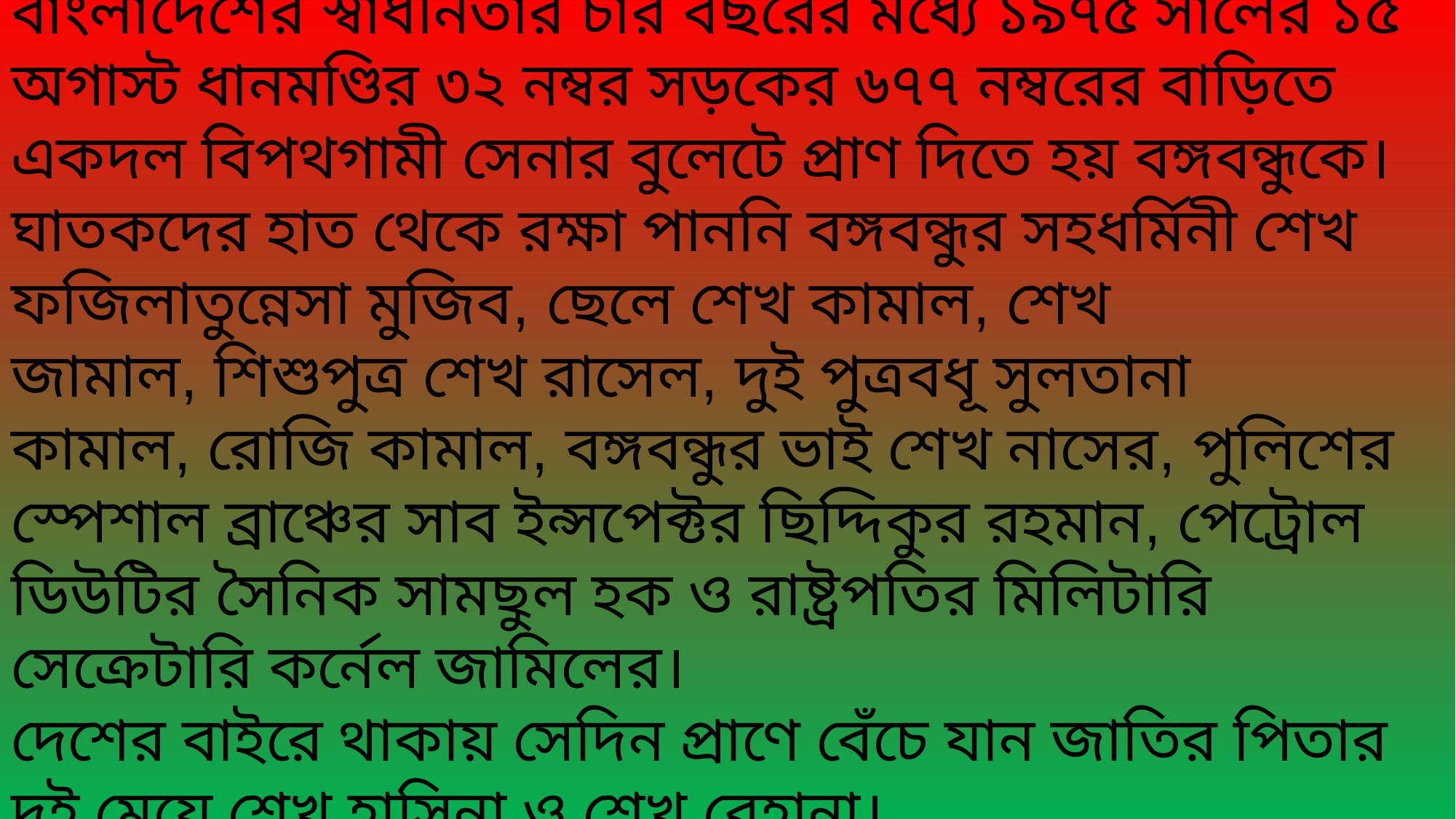

বাংলাদেশের স্বাধীনতার চার বছরের মধ্যে ১৯৭৫ সালের ১৫ অগাস্ট ধানমণ্ডির ৩২ নম্বর সড়কের ৬৭৭ নম্বরের বাড়িতে একদল বিপথগামী সেনার বুলেটে প্রাণ দিতে হয় বঙ্গবন্ধুকে। ঘাতকদের হাত থেকে রক্ষা পাননি বঙ্গবন্ধুর সহধর্মিনী শেখ ফজিলাতুন্নেসা মুজিব, ছেলে শেখ কামাল, শেখ জামাল, শিশুপুত্র শেখ রাসেল, দুই পুত্রবধূ সুলতানা কামাল, রোজি কামাল, বঙ্গবন্ধুর ভাই শেখ নাসের, পুলিশের স্পেশাল ব্রাঞ্চের সাব ইন্সপেক্টর ছিদ্দিকুর রহমান, পেট্রোল ডিউটির সৈনিক সামছুল হক ও রাষ্ট্রপতির মিলিটারি সেক্রেটারি কর্নেল জামিলের।
দেশের বাইরে থাকায় সেদিন প্রাণে বেঁচে যান জাতির পিতার দুই মেয়ে শেখ হাসিনা ও শেখ রেহানা।